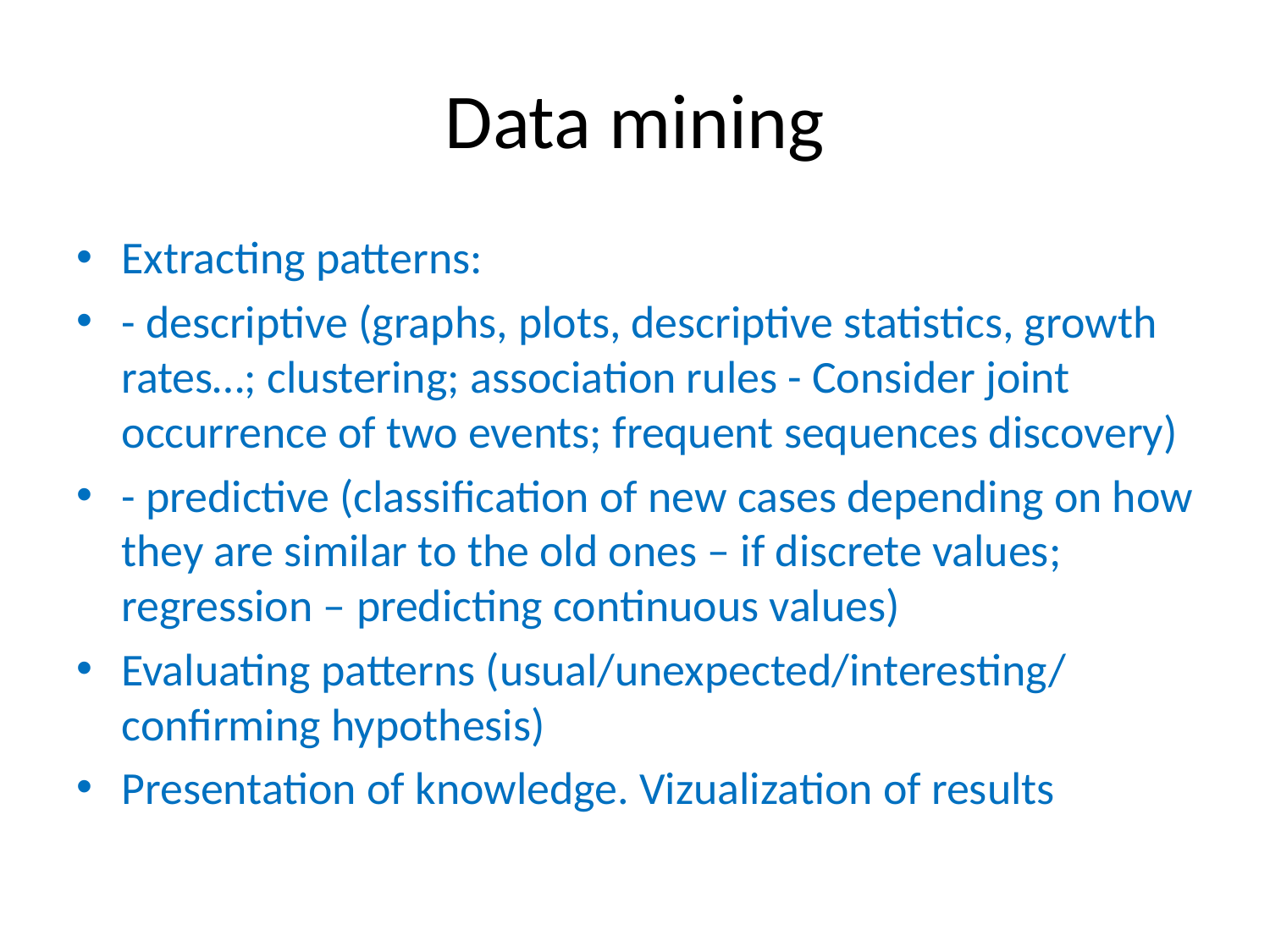

# Data mining
Extracting patterns:
- descriptive (graphs, plots, descriptive statistics, growth rates…; clustering; association rules - Consider joint occurrence of two events; frequent sequences discovery)
- predictive (classification of new cases depending on how they are similar to the old ones – if discrete values;  regression – predicting continuous values)
Evaluating patterns (usual/unexpected/interesting/ confirming hypothesis)
Presentation of knowledge. Vizualization of results